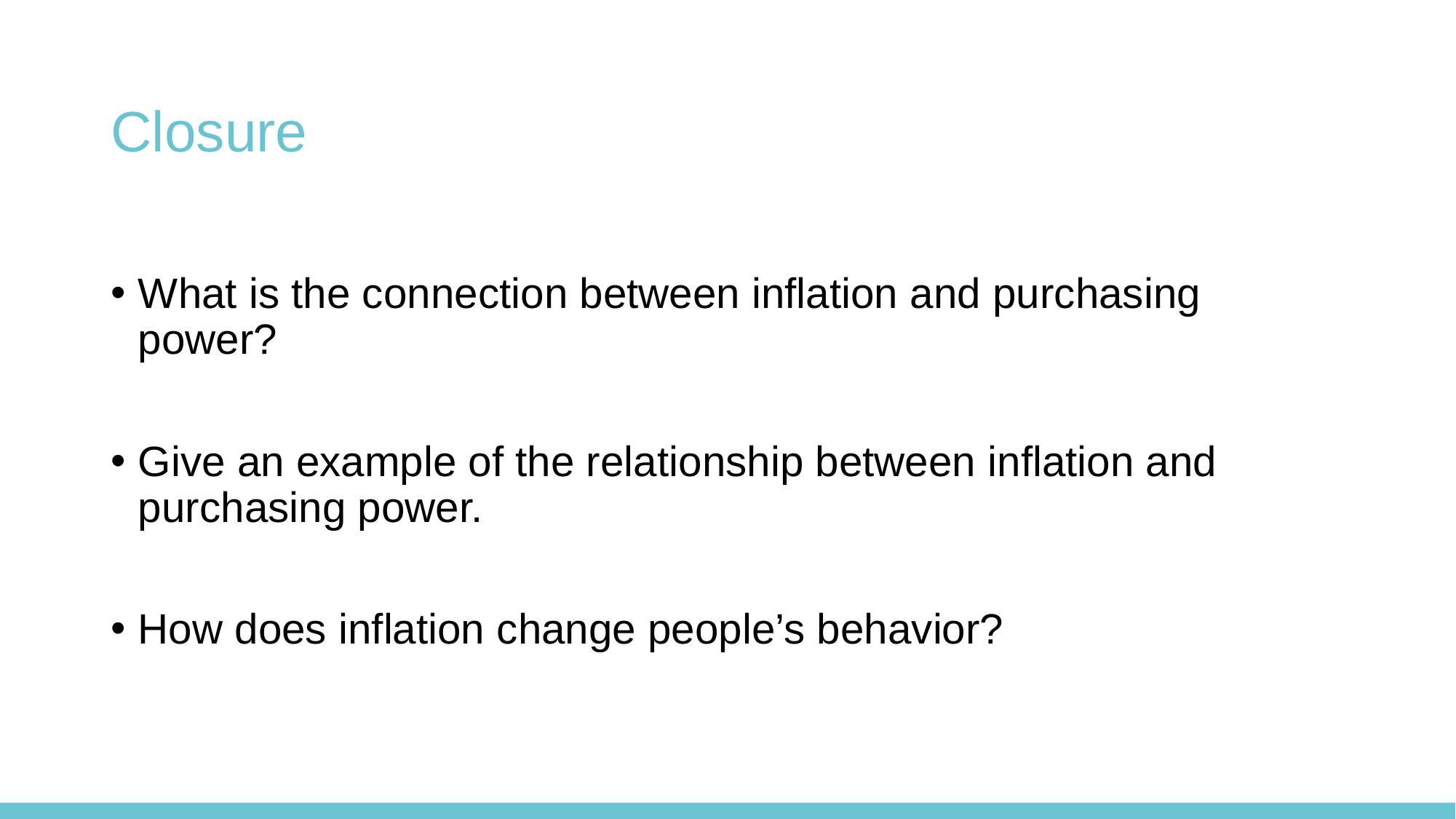

# Closure

What is the connection between inflation and purchasing power?

Give an example of the relationship between inflation and purchasing power.

How does inflation change people’s behavior?